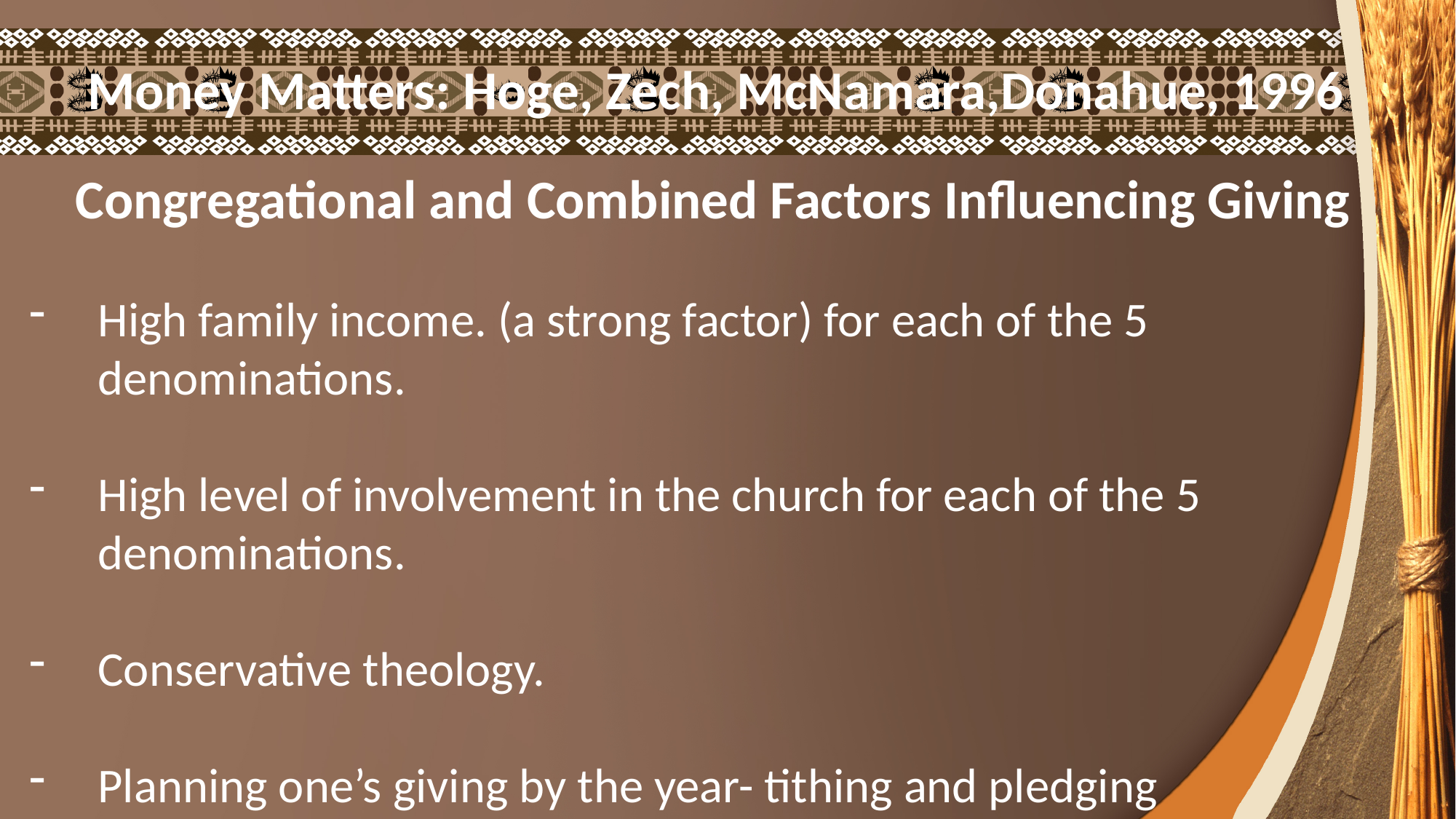

Money Matters: Hoge, Zech, McNamara,Donahue, 1996

﻿ Congregational and Combined Factors Influencing Giving

High family income. (a strong factor) for each of the 5 denominations.

High level of involvement in the church for each of the 5 denominations.

Conservative theology.

Planning one’s giving by the year- tithing and pledging